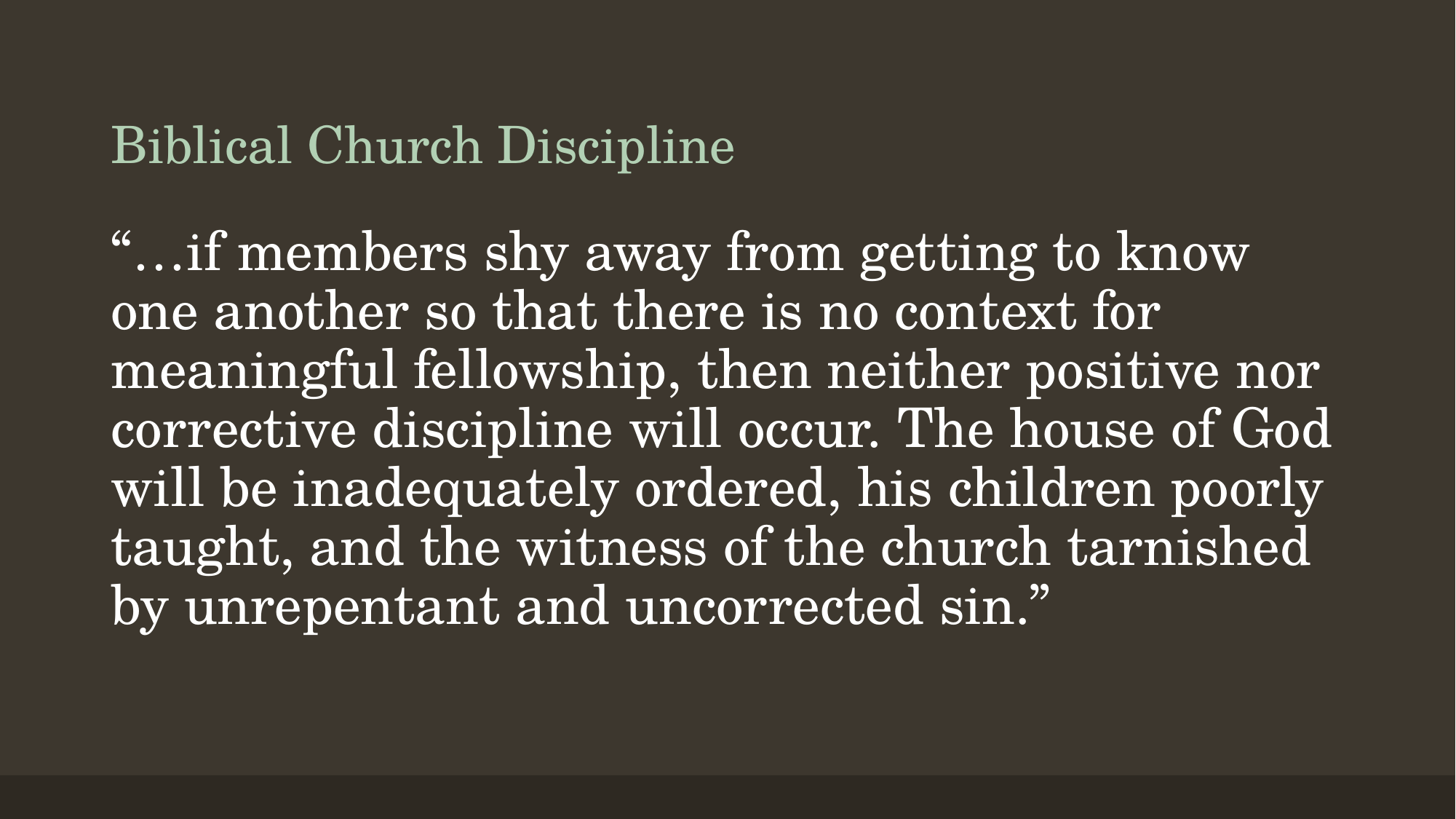

# Biblical Church Discipline
“…if members shy away from getting to know one another so that there is no context for meaningful fellowship, then neither positive nor corrective discipline will occur. The house of God will be inadequately ordered, his children poorly taught, and the witness of the church tarnished by unrepentant and uncorrected sin.”